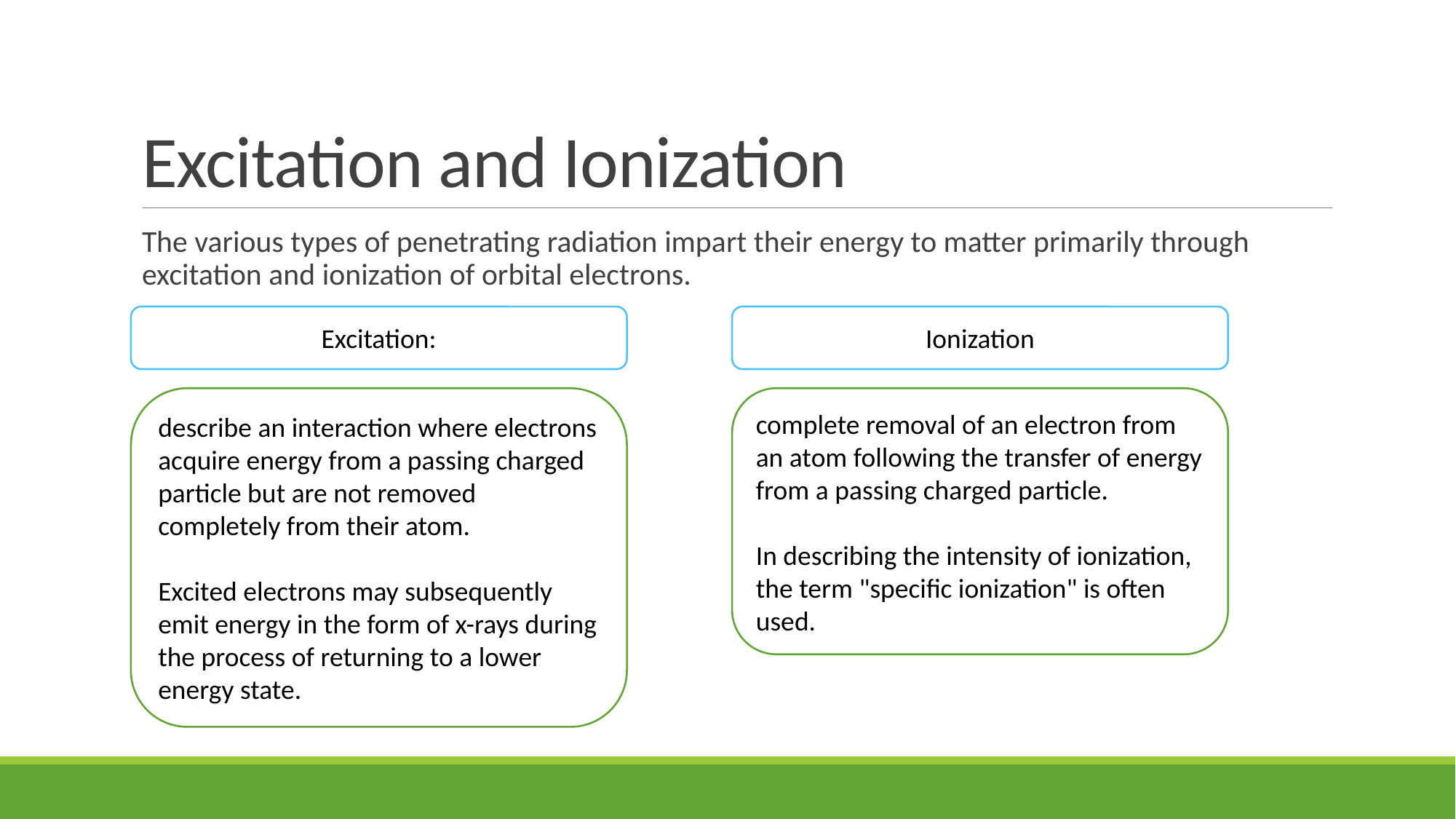

# Excitation and Ionization
The various types of penetrating radiation impart their energy to matter primarily through excitation and ionization of orbital electrons.

Excitation:
Ionization
describe an interaction where electrons acquire energy from a passing charged particle but are not removed completely from their atom.

Excited electrons may subsequently emit energy in the form of x-rays during the process of returning to a lower energy state.
complete removal of an electron from an atom following the transfer of energy from a passing charged particle.

In describing the intensity of ionization, the term "specific ionization" is often used.